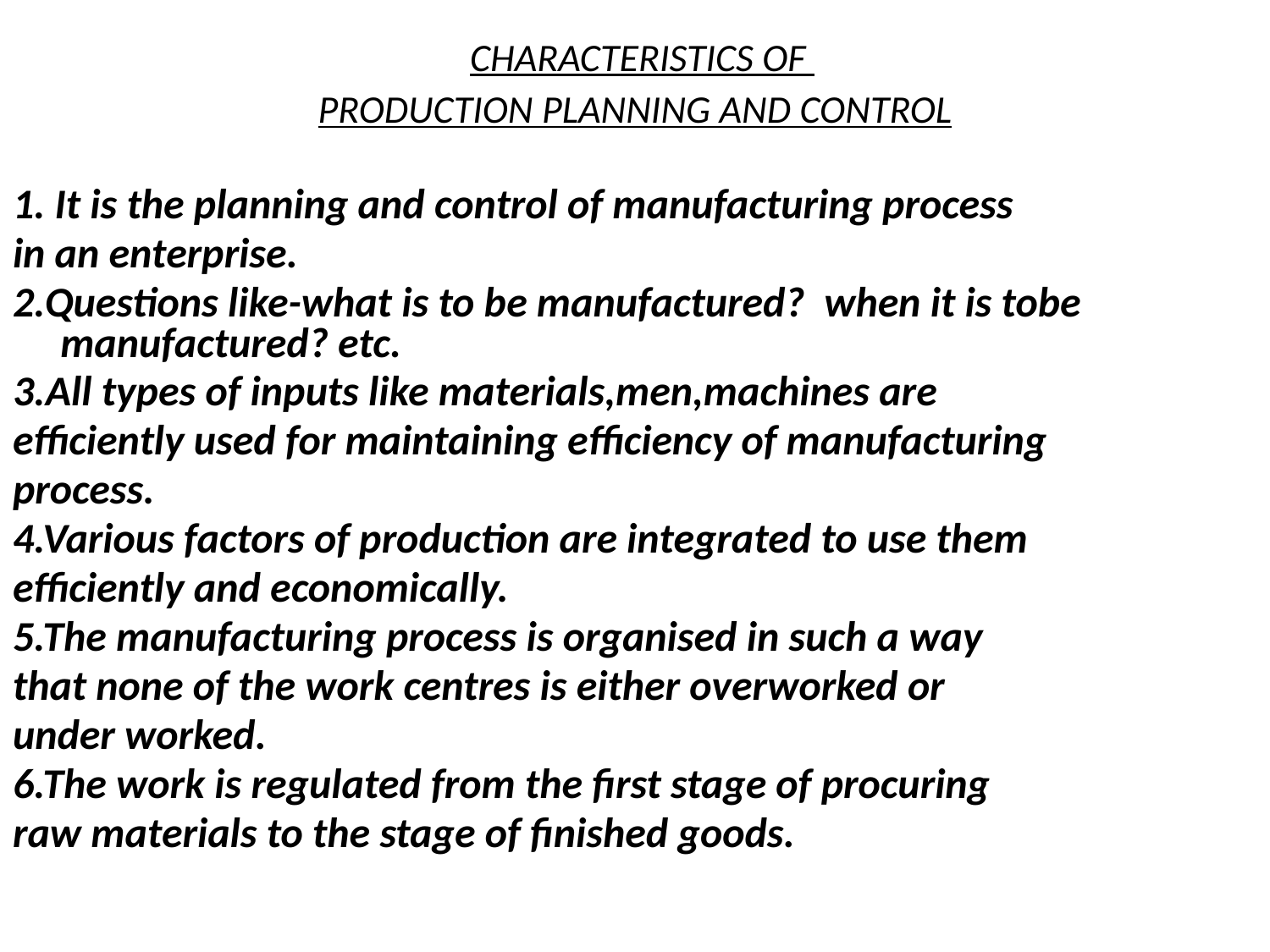

# CHARACTERISTICS OF PRODUCTION PLANNING AND CONTROL
1. It is the planning and control of manufacturing process
in an enterprise.
2.Questions like-what is to be manufactured?  when it is tobe manufactured? etc.
3.All types of inputs like materials,men,machines are
efficiently used for maintaining efficiency of manufacturing
process.
4.Various factors of production are integrated to use them
efficiently and economically.
5.The manufacturing process is organised in such a way
that none of the work centres is either overworked or
under worked.
6.The work is regulated from the first stage of procuring
raw materials to the stage of finished goods.